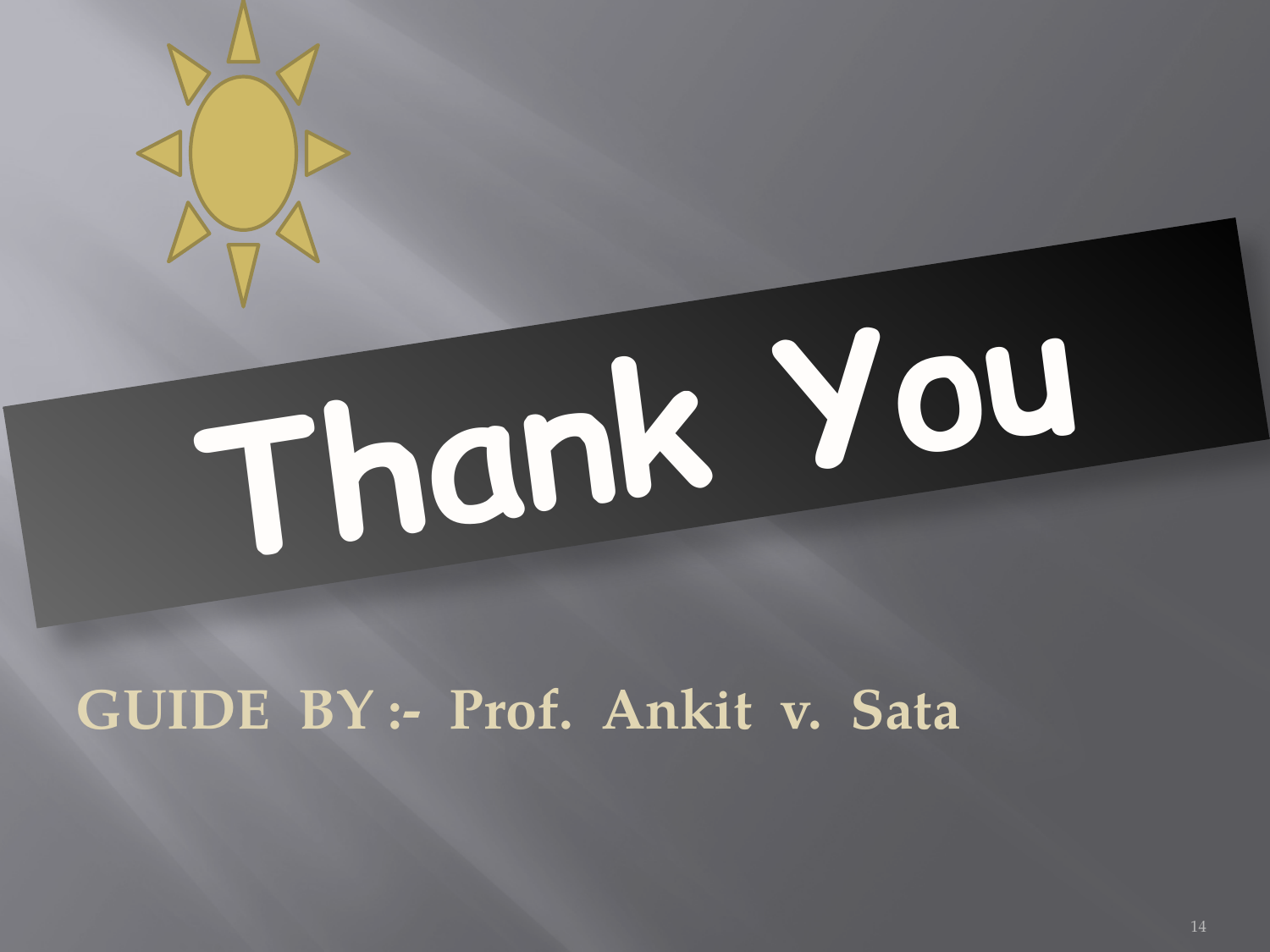

Thank You
GUIDE  BY :-  Prof.  Ankit  v.  Sata
14